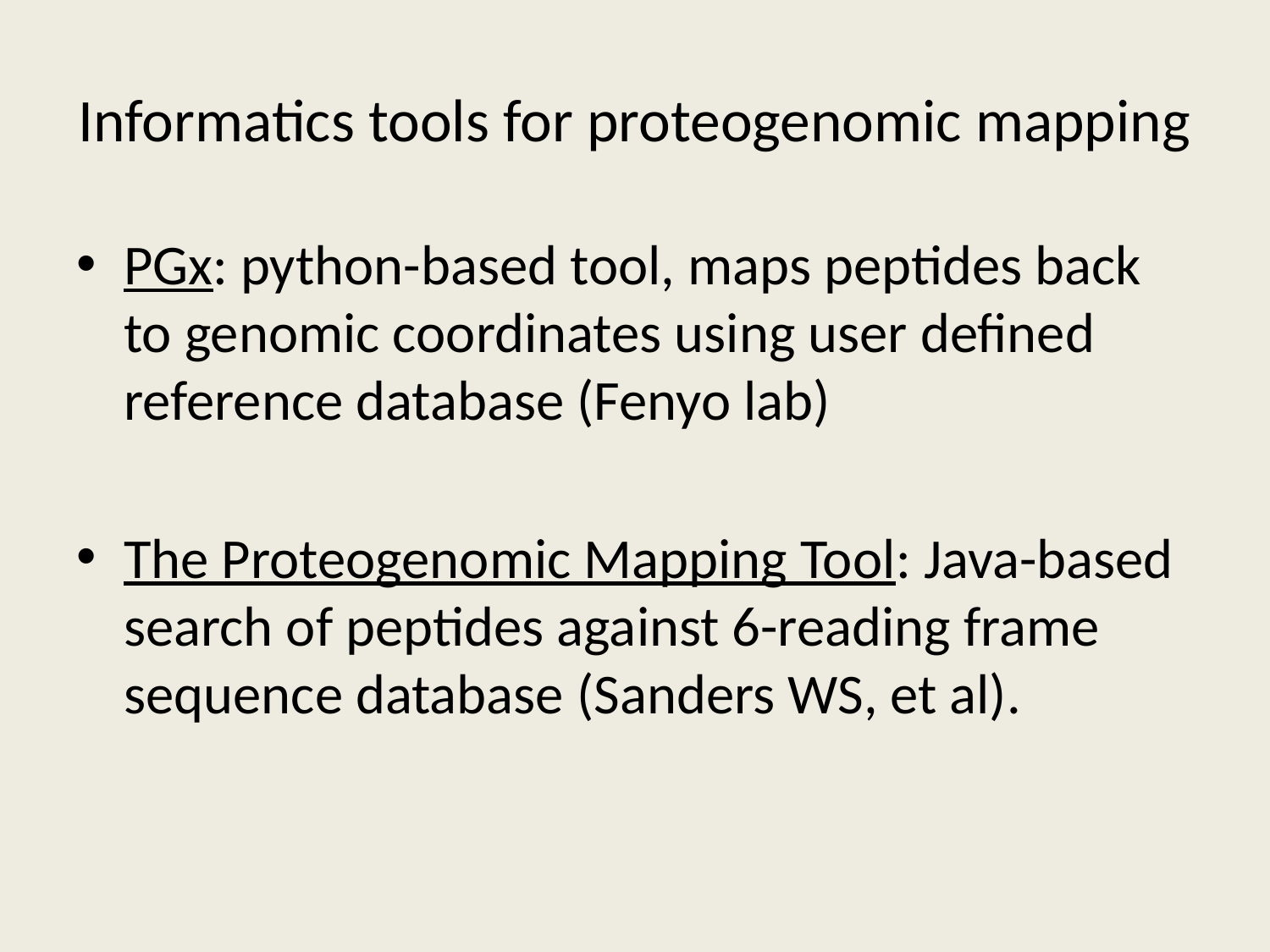

# Informatics tools for proteogenomic mapping
PGx: python-based tool, maps peptides back to genomic coordinates using user defined reference database (Fenyo lab)

The Proteogenomic Mapping Tool: Java-based search of peptides against 6-reading frame sequence database (Sanders WS, et al).